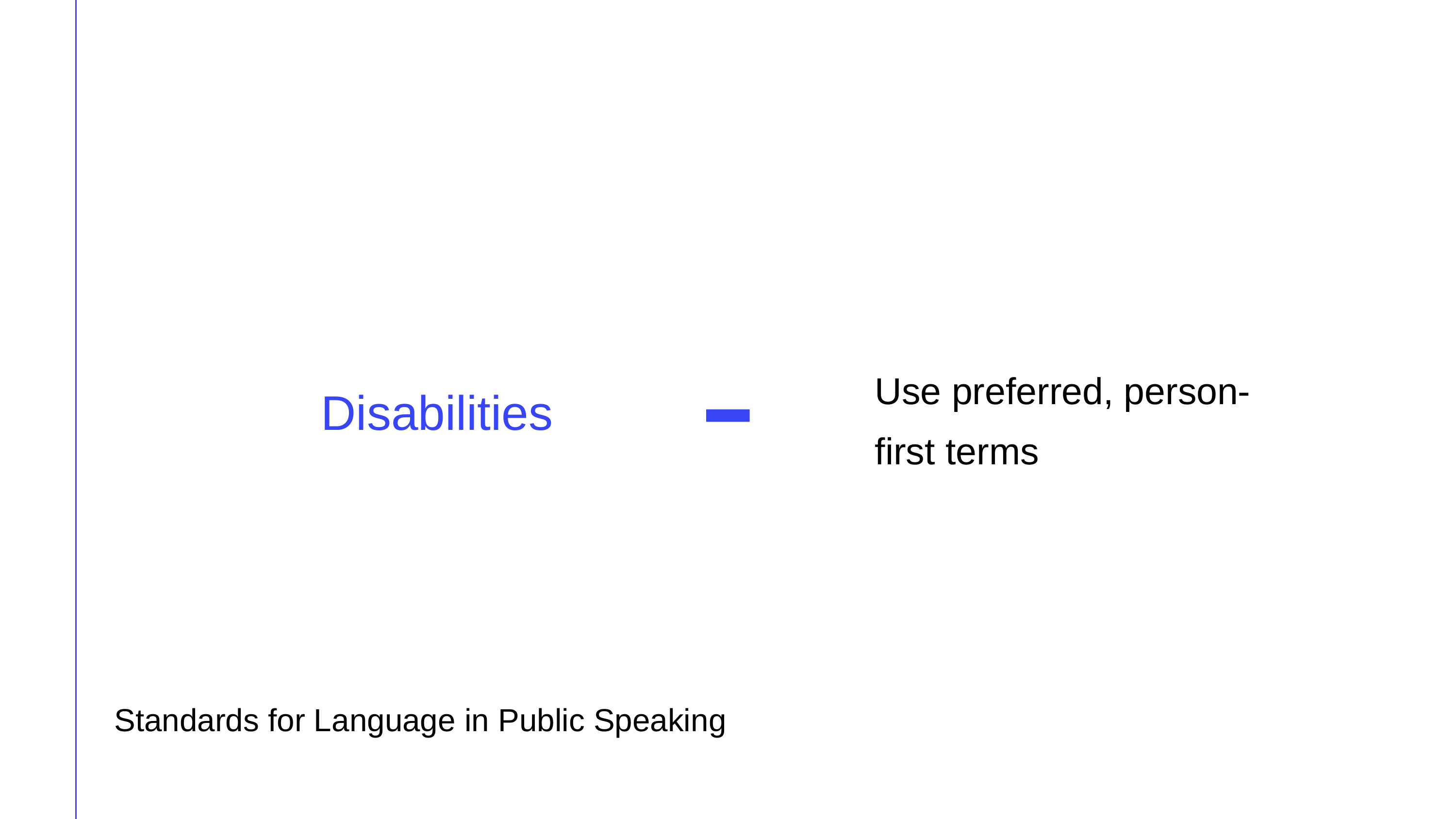

Use preferred, person-first terms
Disabilities

Standards for Language in Public Speaking